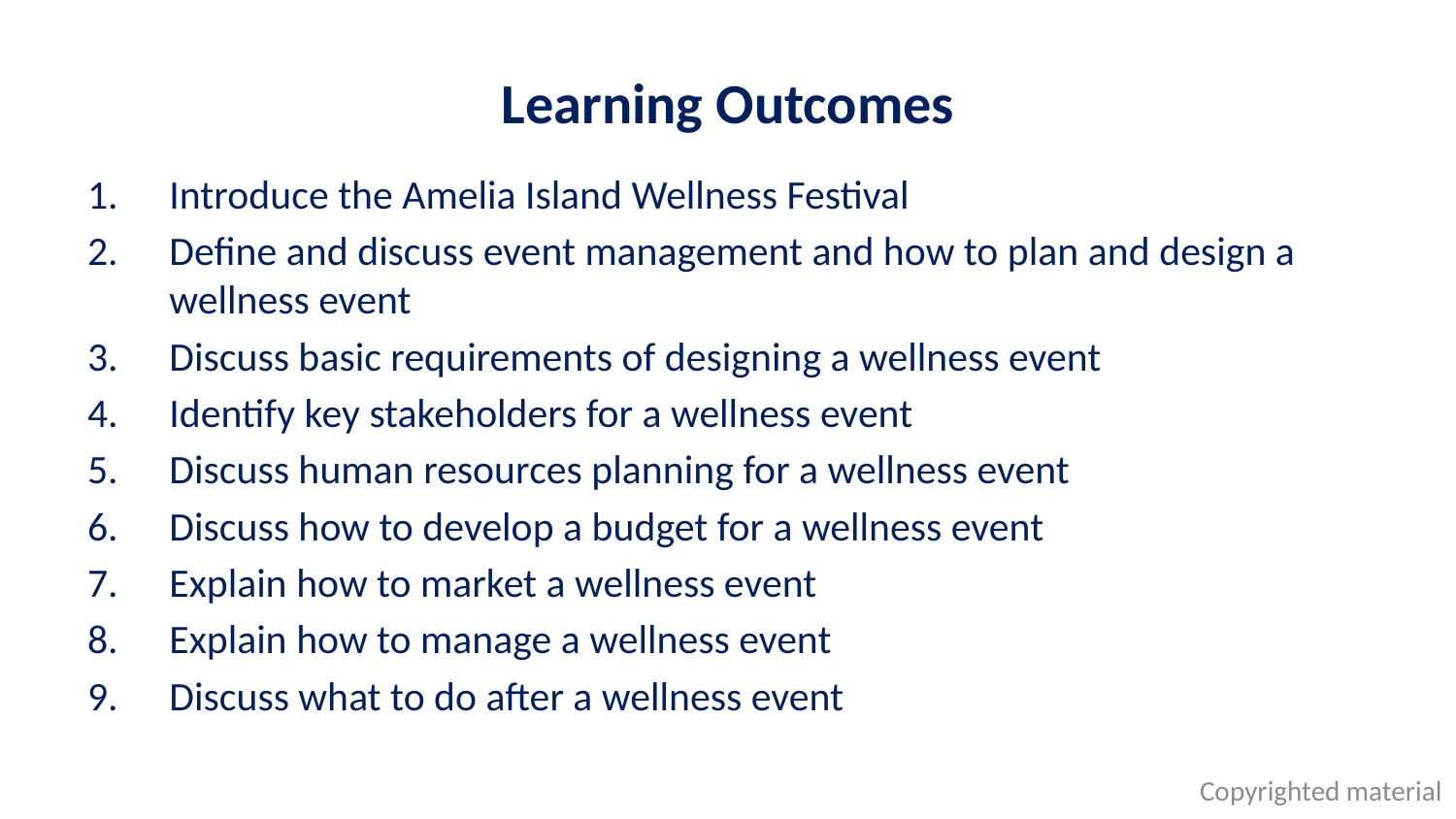

# Learning Outcomes
Introduce the Amelia Island Wellness Festival
Define and discuss event management and how to plan and design a wellness event
Discuss basic requirements of designing a wellness event
Identify key stakeholders for a wellness event
Discuss human resources planning for a wellness event
Discuss how to develop a budget for a wellness event
Explain how to market a wellness event
Explain how to manage a wellness event
Discuss what to do after a wellness event